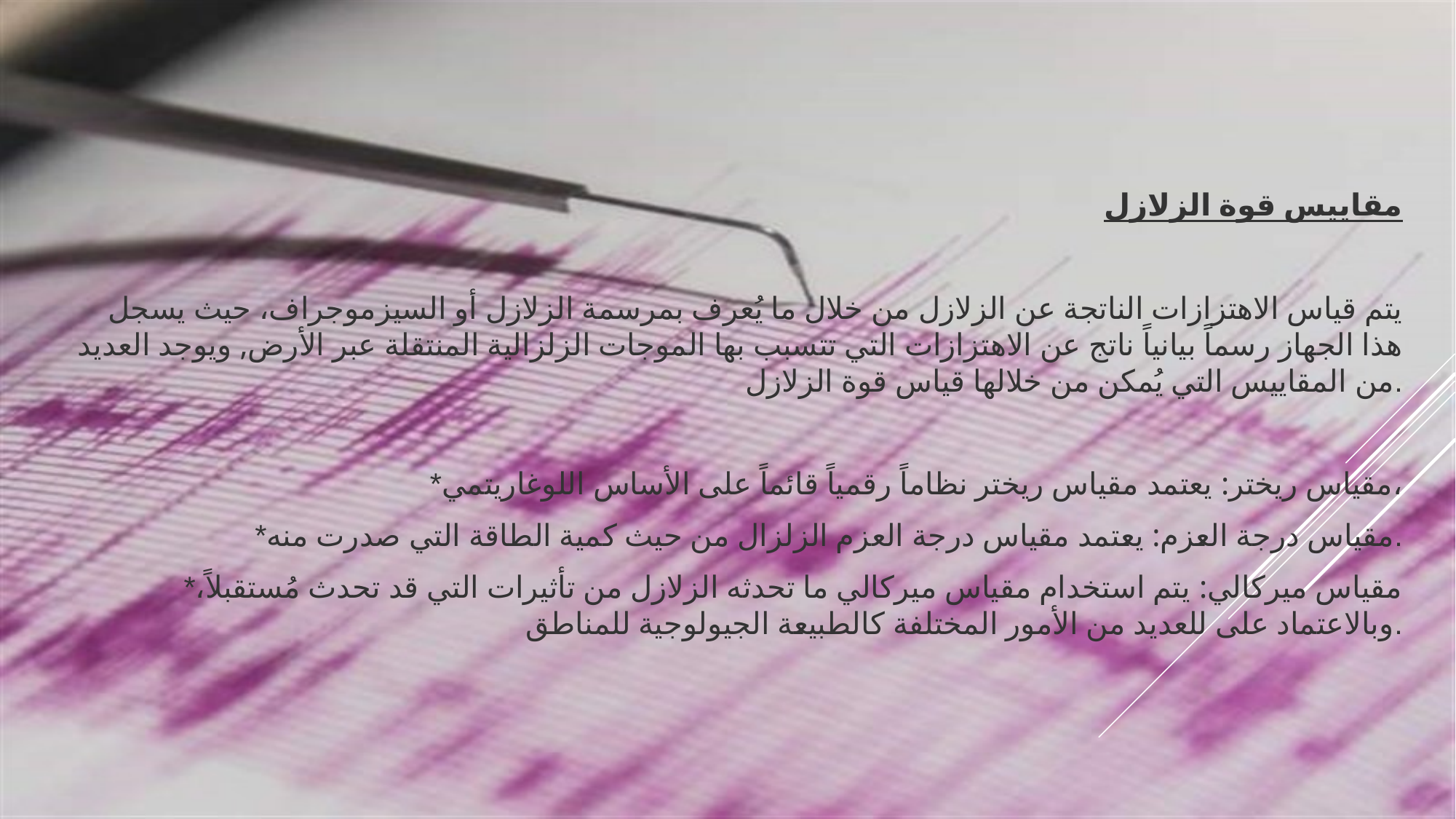

مقاييس قوة الزلازل

يتم قياس الاهتزازات الناتجة عن الزلازل من خلال ما يُعرف بمرسمة الزلازل أو السيزموجراف، حيث يسجل هذا الجهاز رسماً بيانياً ناتج عن الاهتزازات التي تتسبب بها الموجات الزلزالية المنتقلة عبر الأرض, ويوجد العديد من المقاييس التي يُمكن من خلالها قياس قوة الزلازل.

*مقياس ريختر: يعتمد مقياس ريختر نظاماً رقمياً قائماً على الأساس اللوغاريتمي،
*مقياس درجة العزم: يعتمد مقياس درجة العزم الزلزال من حيث كمية الطاقة التي صدرت منه.
*مقياس ميركالي: يتم استخدام مقياس ميركالي ما تحدثه الزلازل من تأثيرات التي قد تحدث مُستقبلاً، وبالاعتماد على للعديد من الأمور المختلفة كالطبيعة الجيولوجية للمناطق.